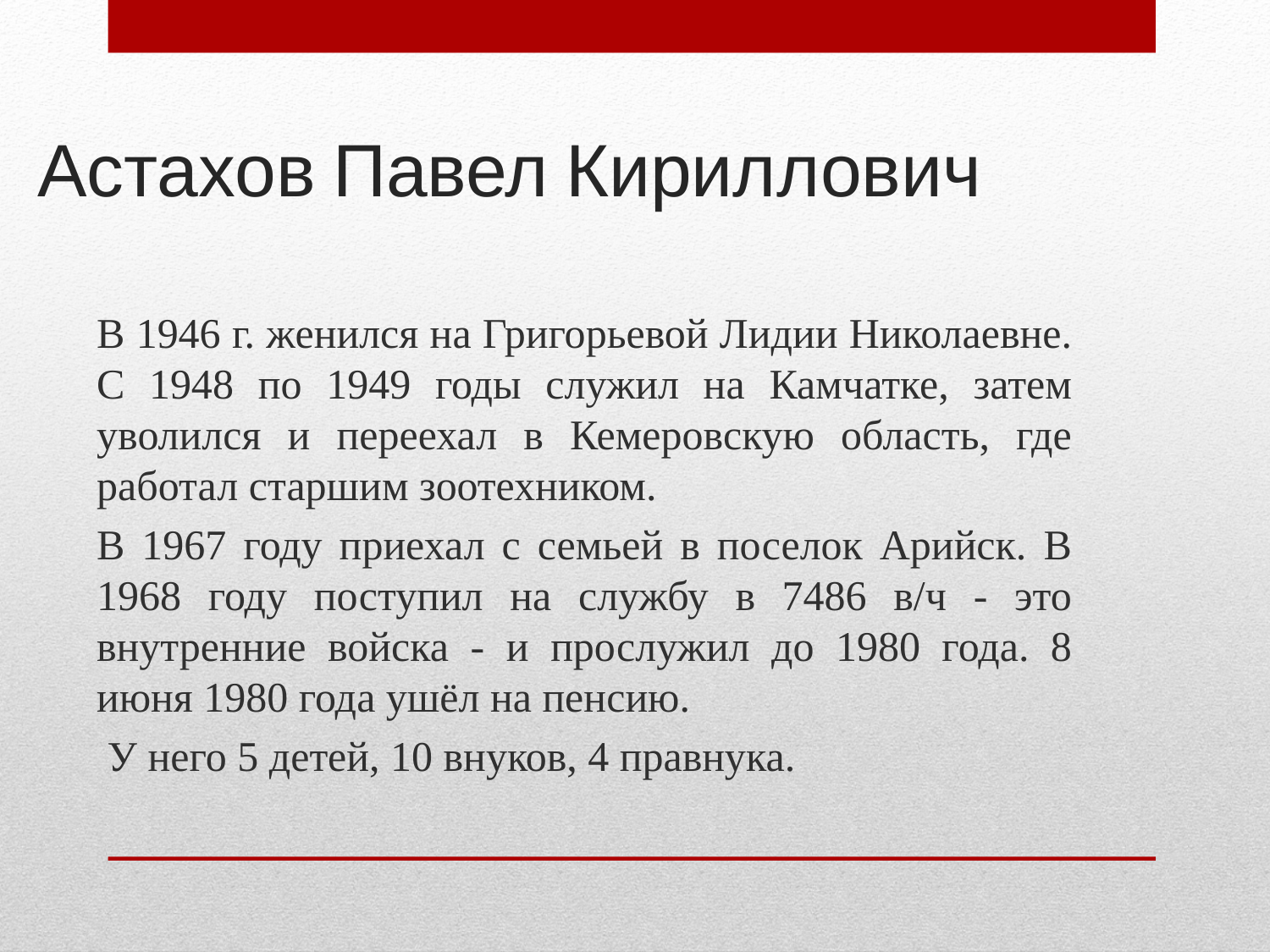

# Астахов Павел Кириллович
В 1946 г. женился на Григорьевой Лидии Николаевне. С 1948 по 1949 годы служил на Камчатке, затем уволился и переехал в Кемеровскую область, где работал старшим зоотехником.
В 1967 году приехал с семьей в поселок Арийск. В 1968 году поступил на службу в 7486 в/ч - это внутренние войска - и прослужил до 1980 года. 8 июня 1980 года ушёл на пенсию.
 У него 5 детей, 10 внуков, 4 правнука.